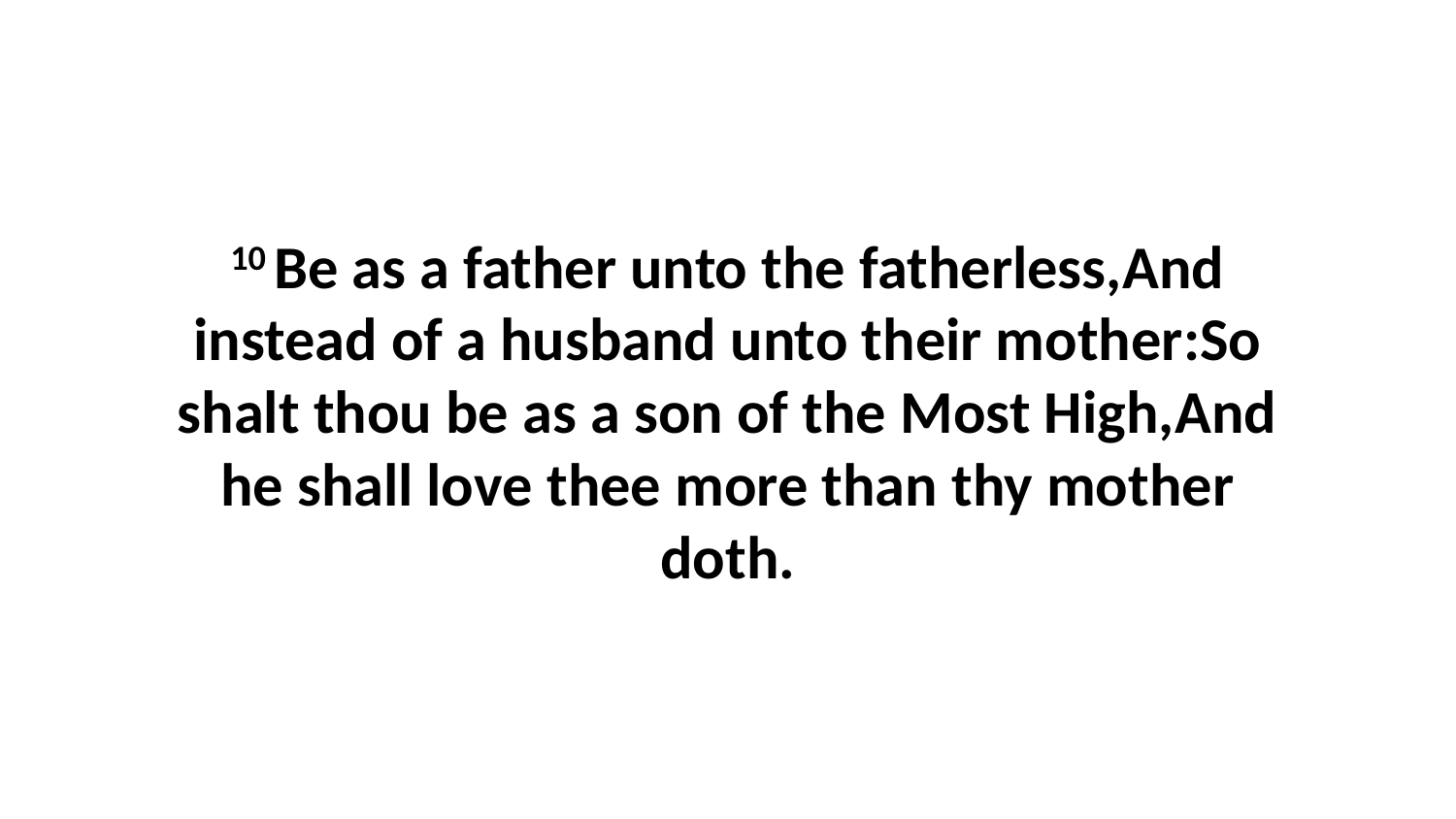

10 Be as a father unto the fatherless,And instead of a husband unto their mother:So shalt thou be as a son of the Most High,And he shall love thee more than thy mother doth.